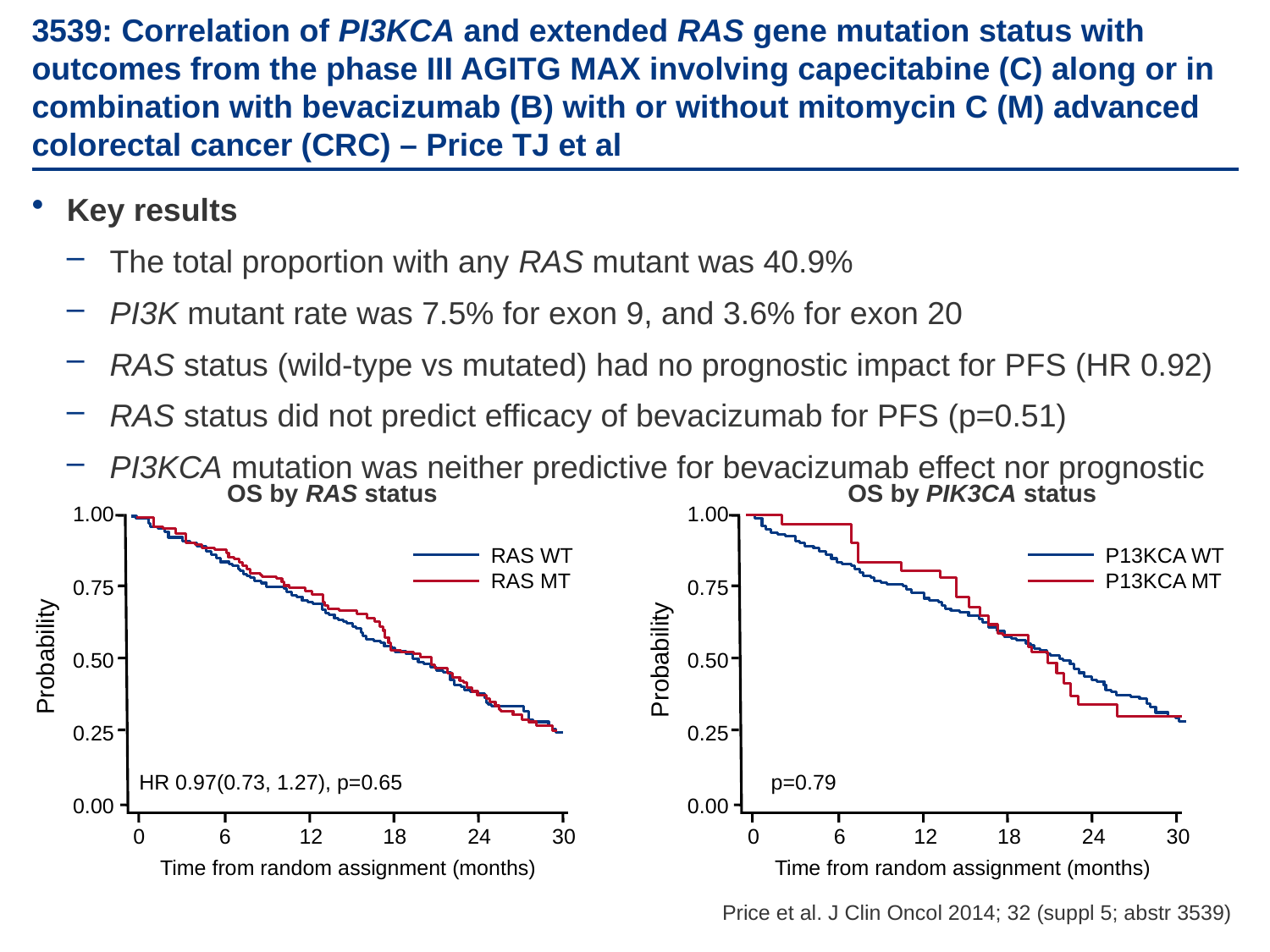

# 3539: Correlation of PI3KCA and extended RAS gene mutation status with outcomes from the phase III AGITG MAX involving capecitabine (C) along or in combination with bevacizumab (B) with or without mitomycin C (M) advanced colorectal cancer (CRC) – Price TJ et al
Key results
The total proportion with any RAS mutant was 40.9%
PI3K mutant rate was 7.5% for exon 9, and 3.6% for exon 20
RAS status (wild-type vs mutated) had no prognostic impact for PFS (HR 0.92)
RAS status did not predict efficacy of bevacizumab for PFS (p=0.51)
PI3KCA mutation was neither predictive for bevacizumab effect nor prognostic
OS by RAS status
OS by PIK3CA status
1.00
1.00

RAS WT
RAS MT
P13KCA WT
P13KCA MT
0.75
0.75

Probability
Probability
0.50
0.50

0.25
0.25

p=0.79
HR 0.97(0.73, 1.27), p=0.65
0.00
0.00

0
6
12
18
24
30
0
6
12
18
24
30
Time from random assignment (months)
Time from random assignment (months)
Price et al. J Clin Oncol 2014; 32 (suppl 5; abstr 3539)